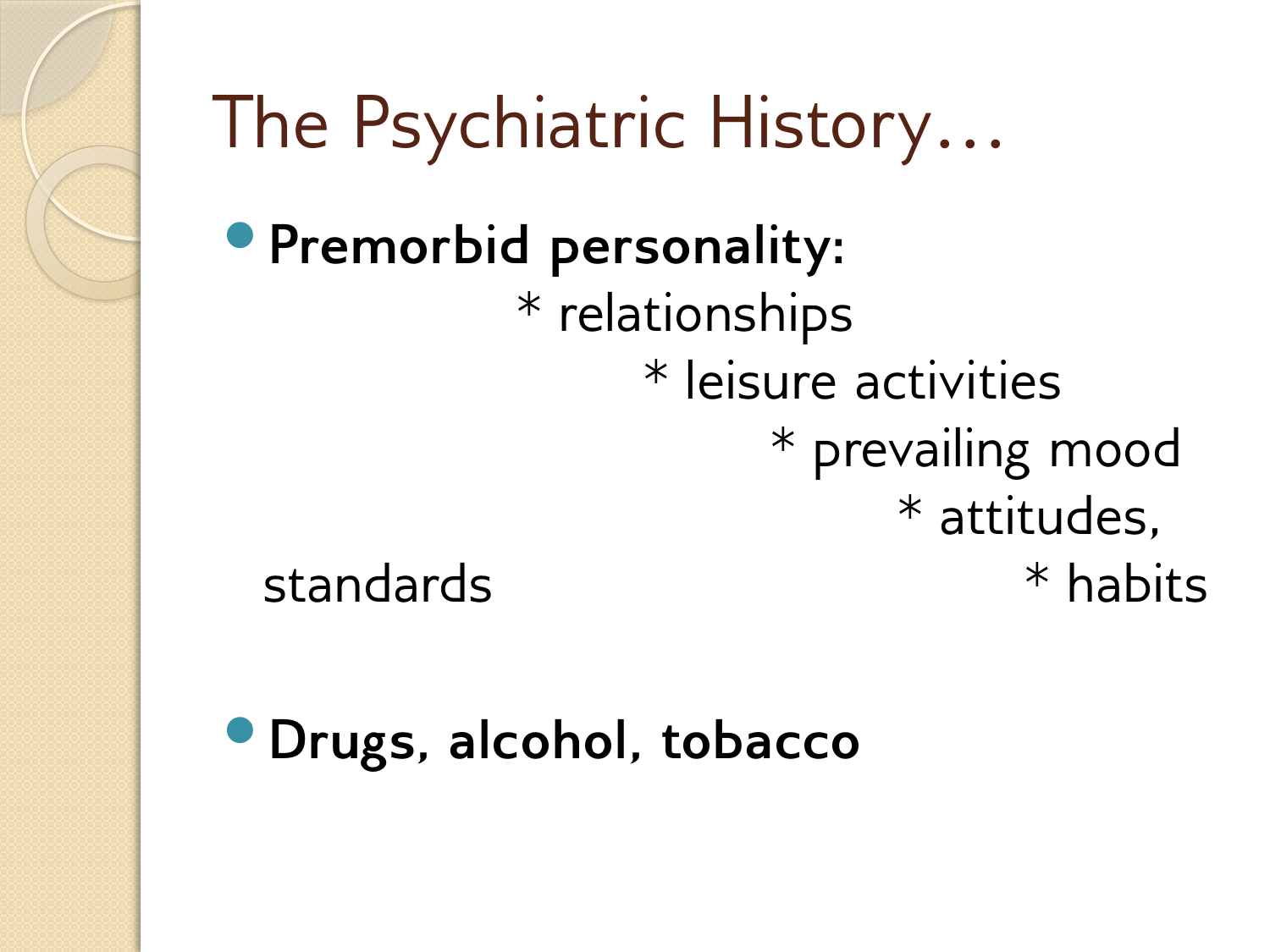

# The Psychiatric History…
Premorbid personality:					* relationships						* leisure activities					* prevailing mood					* attitudes, standards					* habits

Drugs, alcohol, tobacco